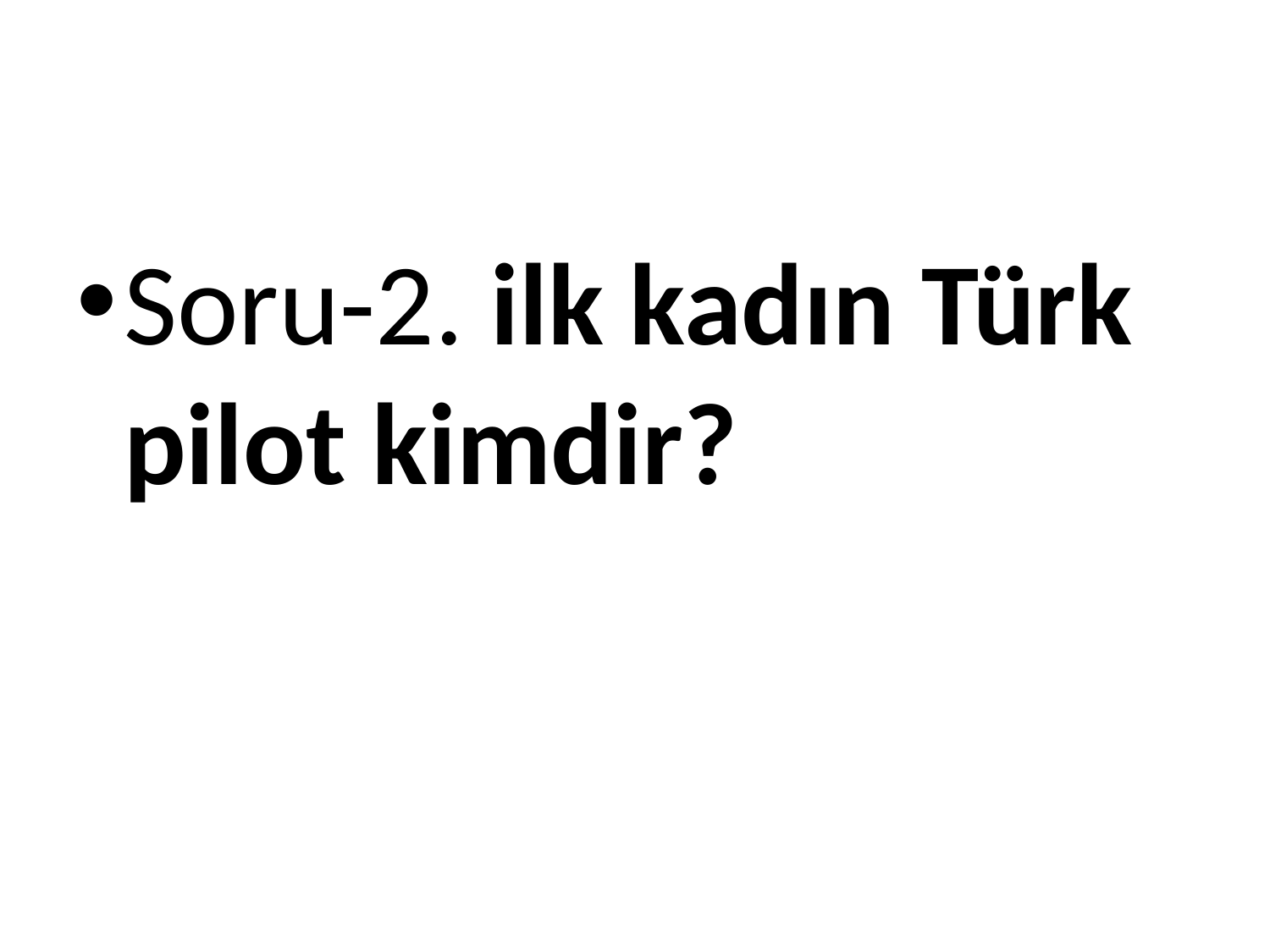

#
Soru-2. ilk kadın Türk pilot kimdir?